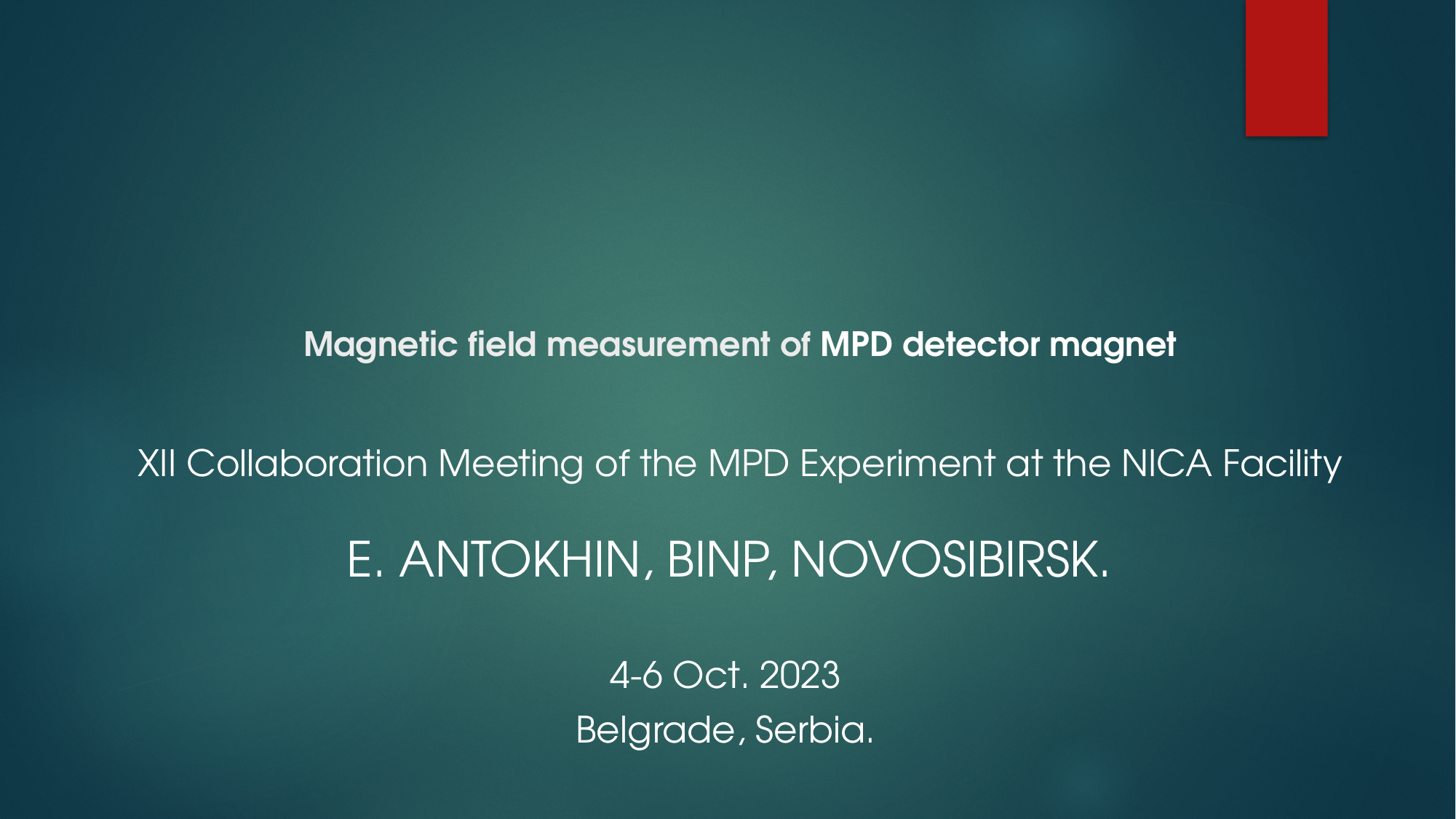

# Magnetic field measurement of MPD detector magnet
XII Collaboration Meeting of the MPD Experiment at the NICA Facility
 E. Antokhin, BINP, Novosibirsk.
 4-6 Oct. 2023
Belgrade, Serbia.